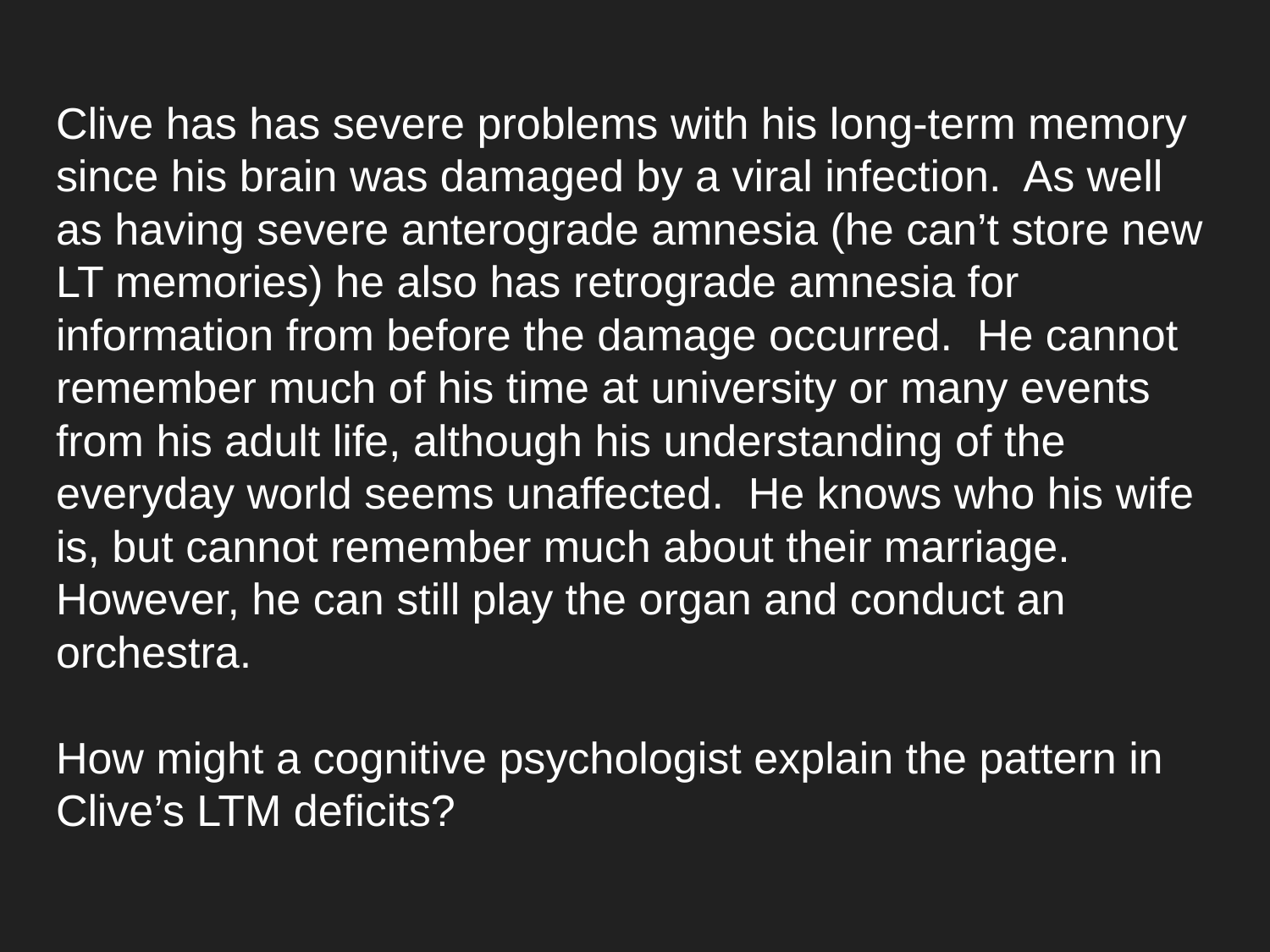

# Clive has has severe problems with his long-term memory since his brain was damaged by a viral infection.  As well as having severe anterograde amnesia (he can’t store new LT memories) he also has retrograde amnesia for information from before the damage occurred.  He cannot remember much of his time at university or many events from his adult life, although his understanding of the everyday world seems unaffected.  He knows who his wife is, but cannot remember much about their marriage.  However, he can still play the organ and conduct an orchestra. How might a cognitive psychologist explain the pattern in Clive’s LTM deficits?